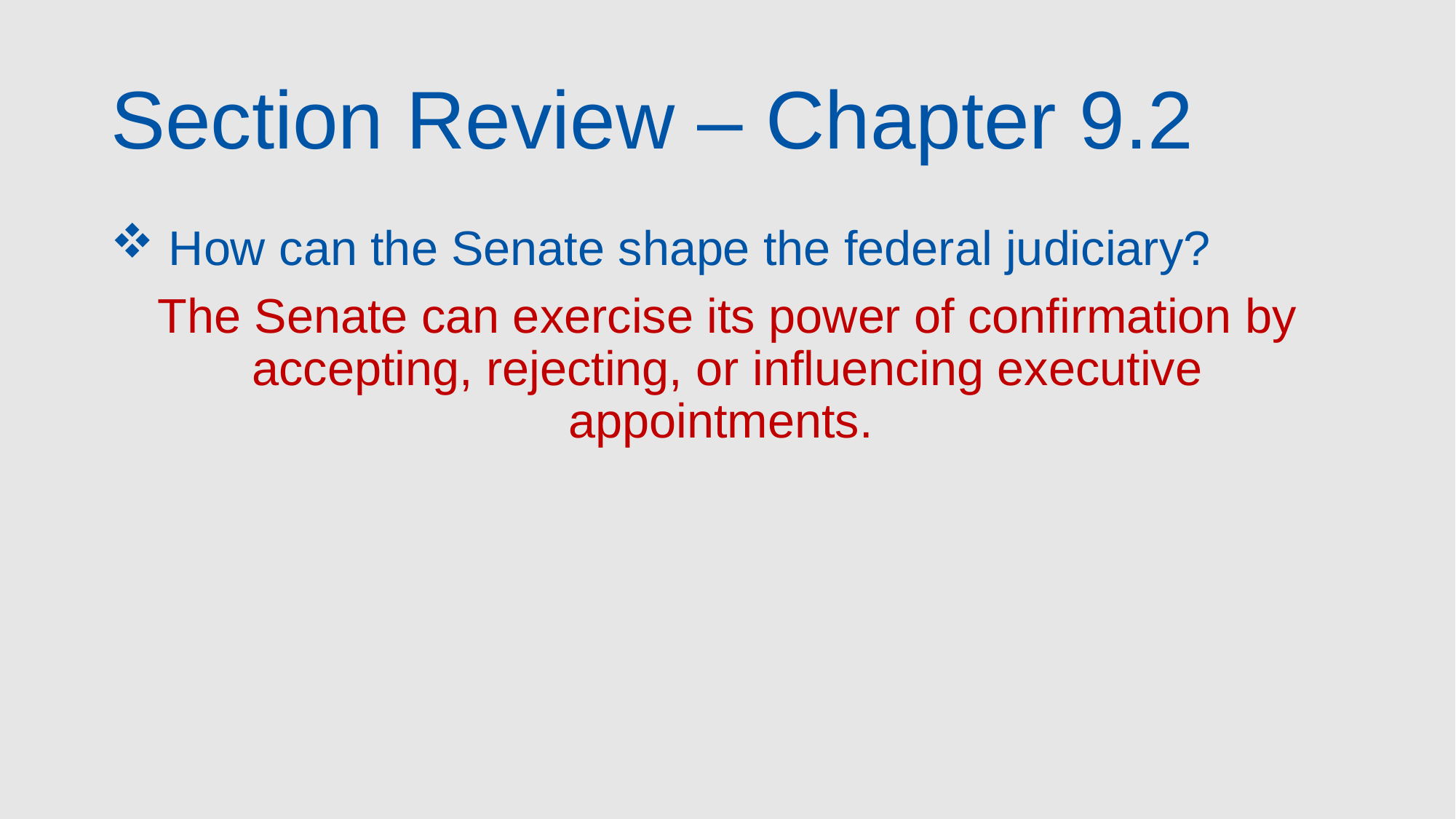

# Section Review – Chapter 9.2
 How can the Senate shape the federal judiciary?
The Senate can exercise its power of confirmation by accepting, rejecting, or influencing executive appointments.